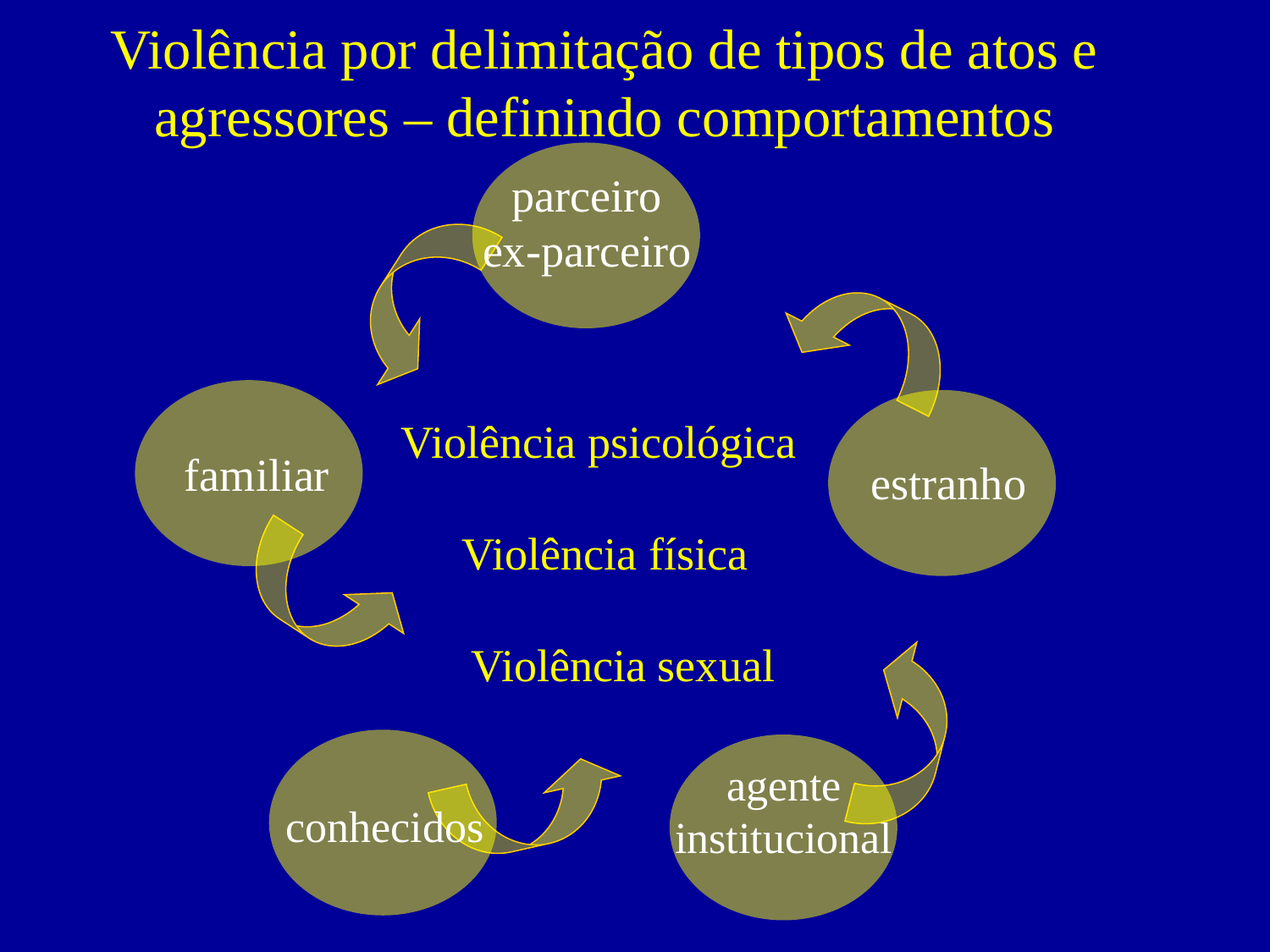

Violência por delimitação de tipos de atos e agressores – definindo comportamentos

parceiro
ex-parceiro

estranho

familiar

Violência psicológica
Violência física
Violência sexual

agente institucional

conhecidos